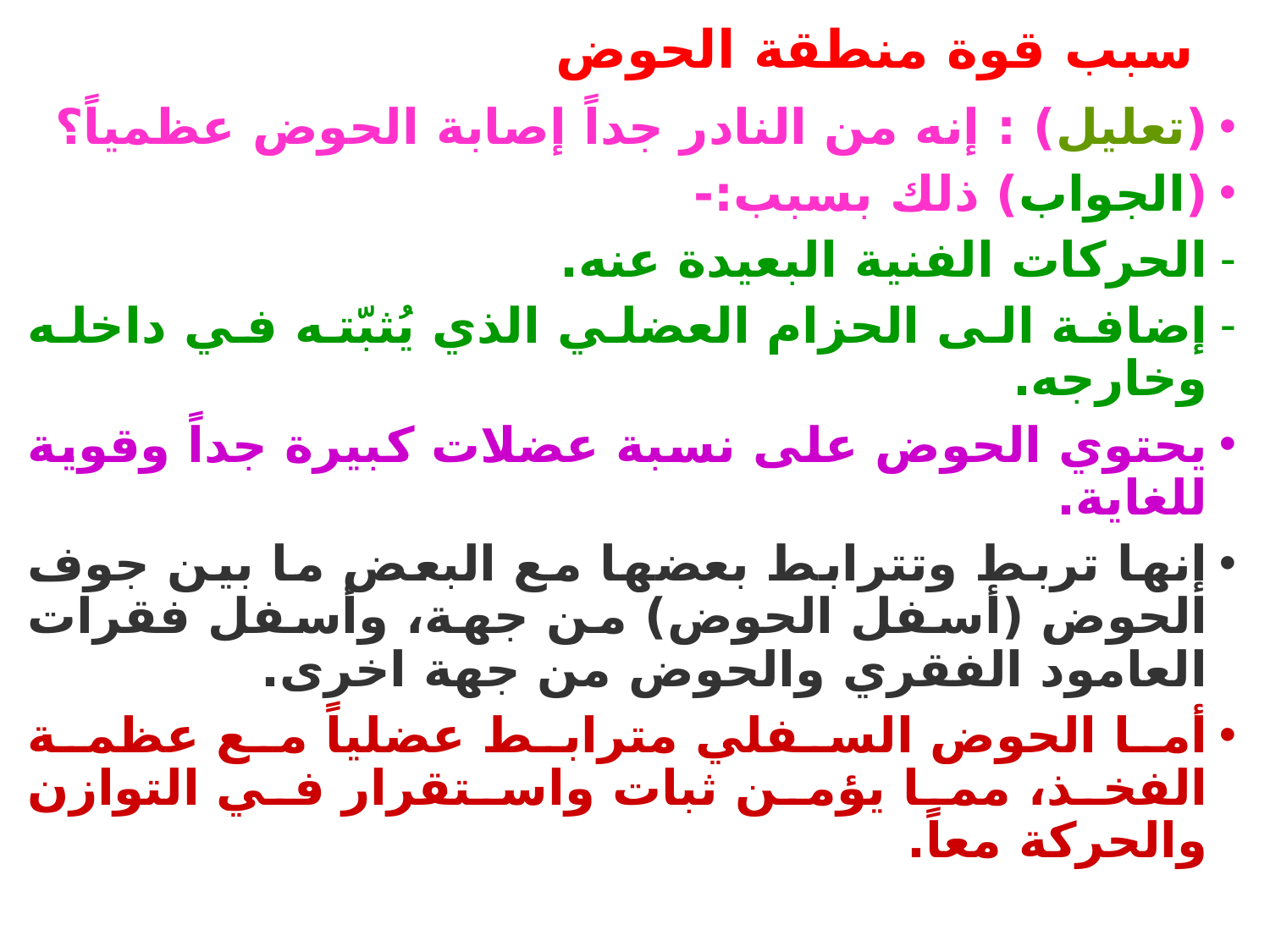

# سبب قوة منطقة الحوض
(تعليل) : إنه من النادر جداً إصابة الحوض عظمياً؟
(الجواب) ذلك بسبب:-
الحركات الفنية البعيدة عنه.
إضافة الى الحزام العضلي الذي يُثبّته في داخله وخارجه.
يحتوي الحوض على نسبة عضلات كبيرة جداً وقوية للغاية.
إنها تربط وتترابط بعضها مع البعض ما بين جوف الحوض (أسفل الحوض) من جهة، وأسفل فقرات العامود الفقري والحوض من جهة اخرى.
أما الحوض السفلي مترابط عضلياً مع عظمة الفخذ، مما يؤمن ثبات واستقرار في التوازن والحركة معاً.